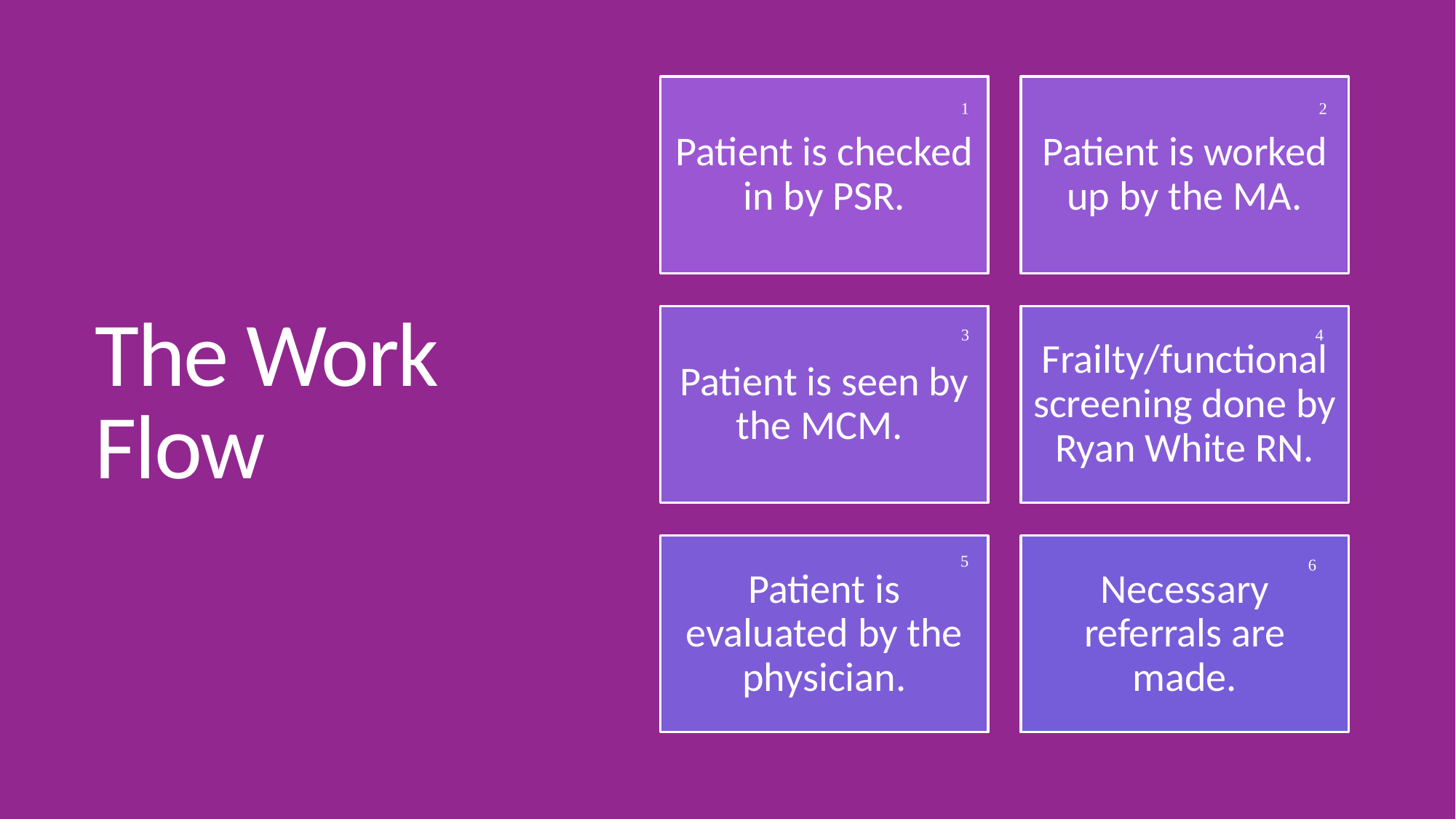

# The Work Flow
Patient is checked in by PSR.
Patient is worked up by the MA.
Patient is seen by the MCM.
Frailty/functional screening done by Ryan White RN.
Patient is evaluated by the physician.
Necessary referrals are made.
₁
₂
₃
₄
₅
₆